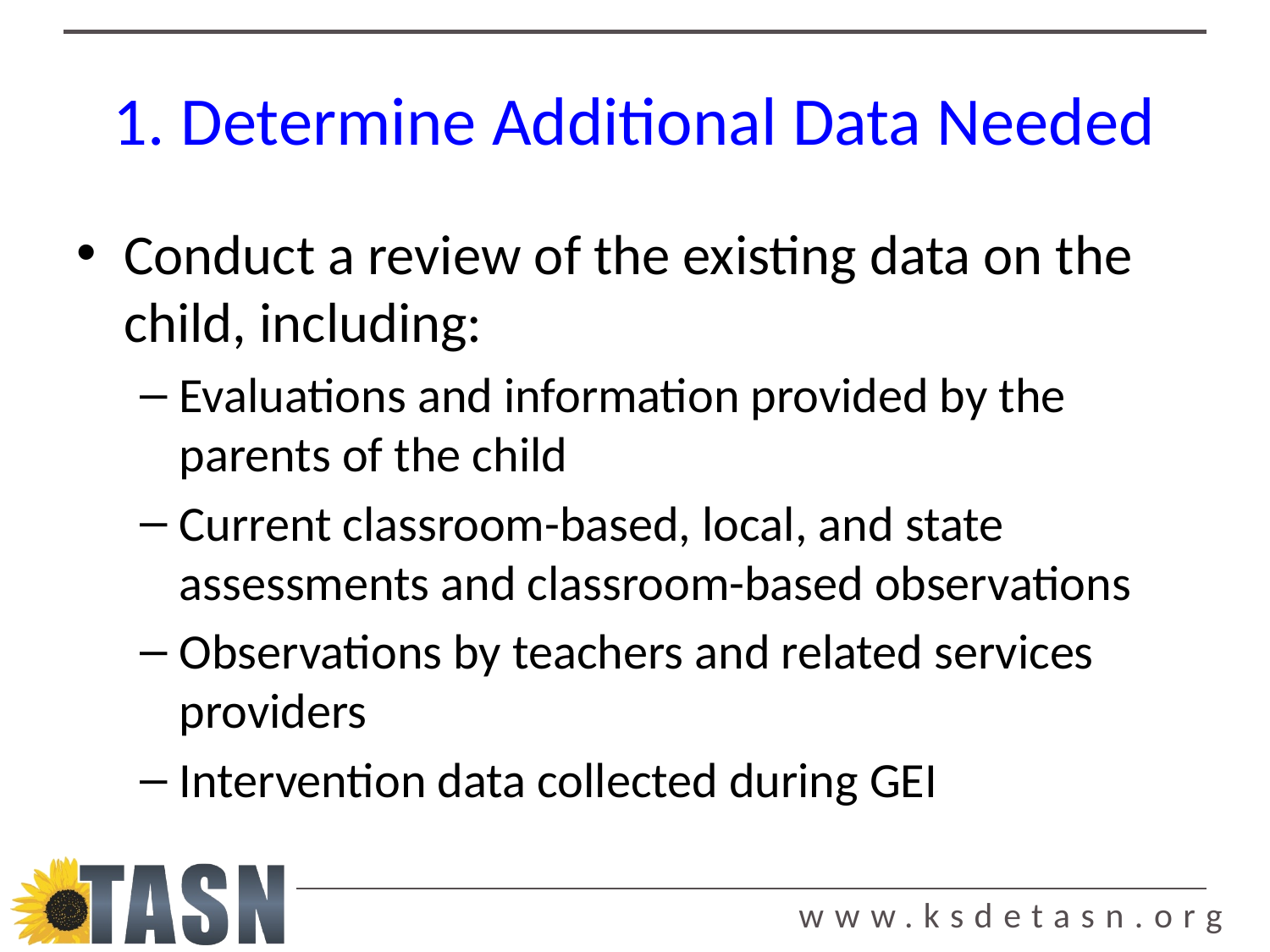

# 1. Determine Additional Data Needed
Conduct a review of the existing data on the child, including:
Evaluations and information provided by the parents of the child
Current classroom-based, local, and state assessments and classroom-based observations
Observations by teachers and related services providers
Intervention data collected during GEI